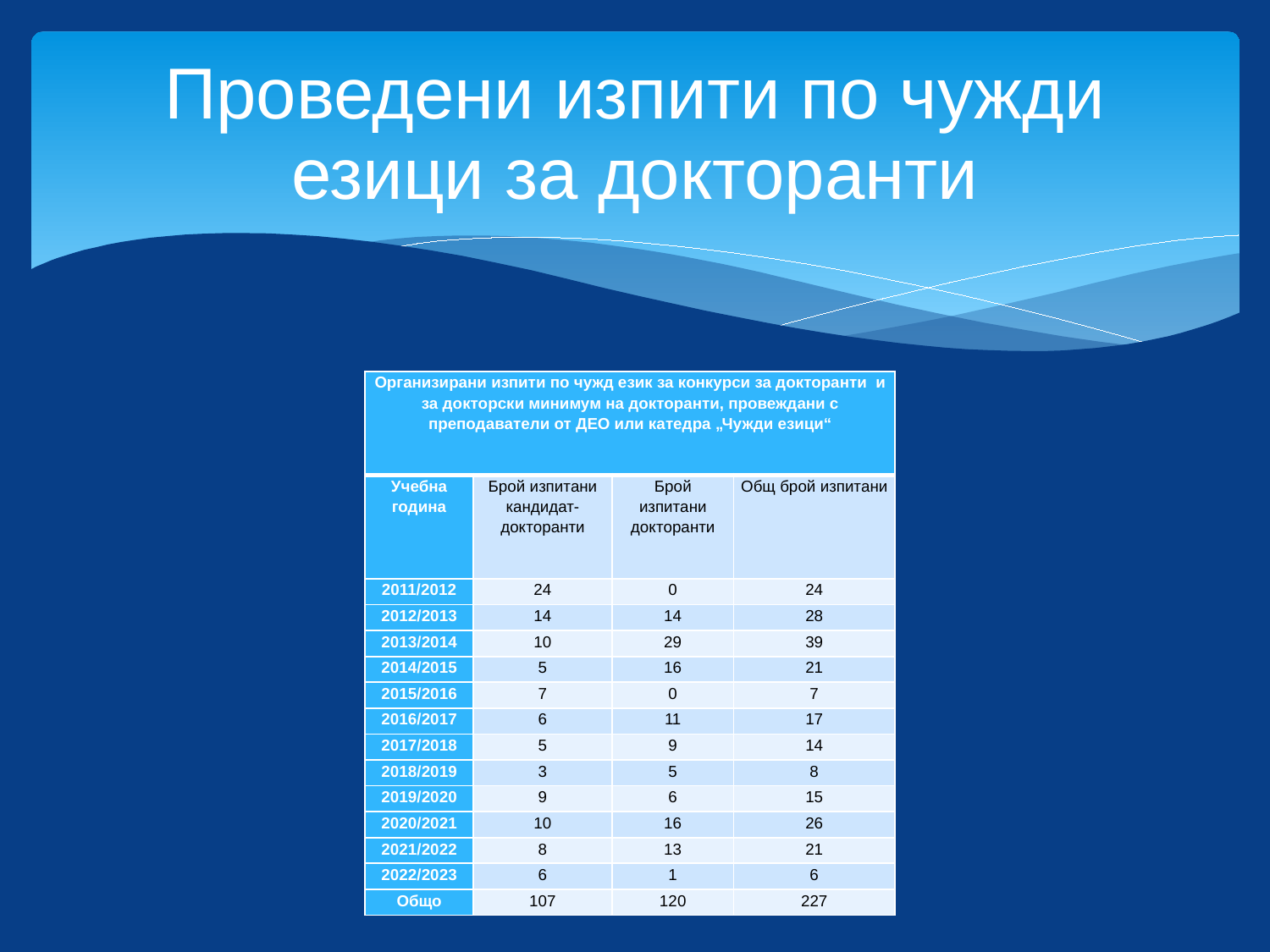

# Проведени изпити по чужди езици за докторанти
| Организирани изпити по чужд език за конкурси за докторанти  и за докторски минимум на докторанти, провеждани с преподаватели от ДЕО или катедра „Чужди езици“ |  |  |  |
| --- | --- | --- | --- |
| Учебна година | Брой изпитани кандидат-докторанти | Брой изпитани докторанти | Общ брой изпитани |
| 2011/2012 | 24 | 0 | 24 |
| 2012/2013 | 14 | 14 | 28 |
| 2013/2014 | 10 | 29 | 39 |
| 2014/2015 | 5 | 16 | 21 |
| 2015/2016 | 7 | 0 | 7 |
| 2016/2017 | 6 | 11 | 17 |
| 2017/2018 | 5 | 9 | 14 |
| 2018/2019 | 3 | 5 | 8 |
| 2019/2020 | 9 | 6 | 15 |
| 2020/2021 | 10 | 16 | 26 |
| 2021/2022 | 8 | 13 | 21 |
| 2022/2023 | 6 | 1 | 6 |
| Общо | 107 | 120 | 227 |